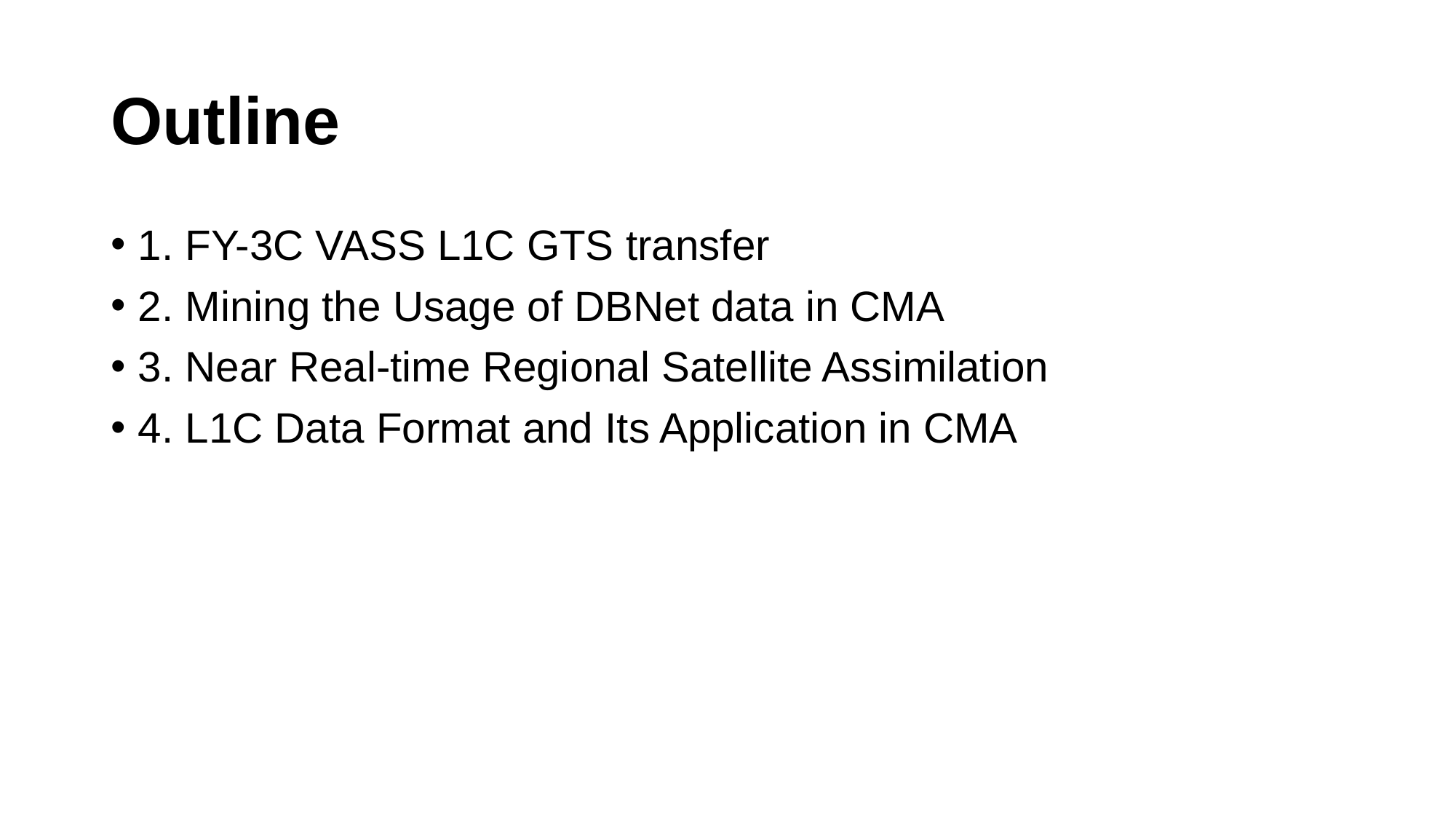

# Outline
1. FY-3C VASS L1C GTS transfer
2. Mining the Usage of DBNet data in CMA
3. Near Real-time Regional Satellite Assimilation
4. L1C Data Format and Its Application in CMA